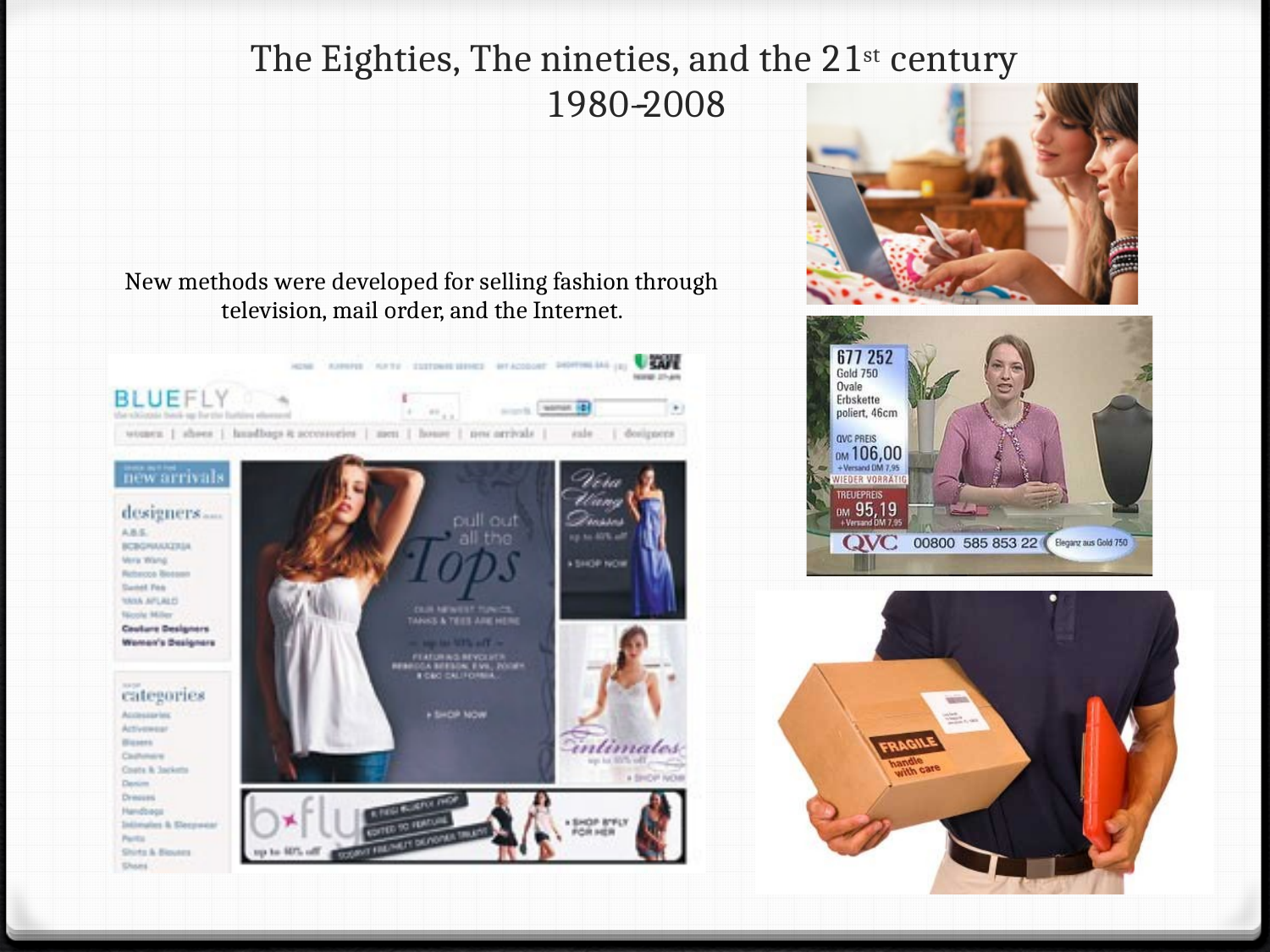

The Eighties, The nineties, and the 21st  century 1980-­‐2008

New methods were developed for selling fashion through television, mail order, and the Internet.